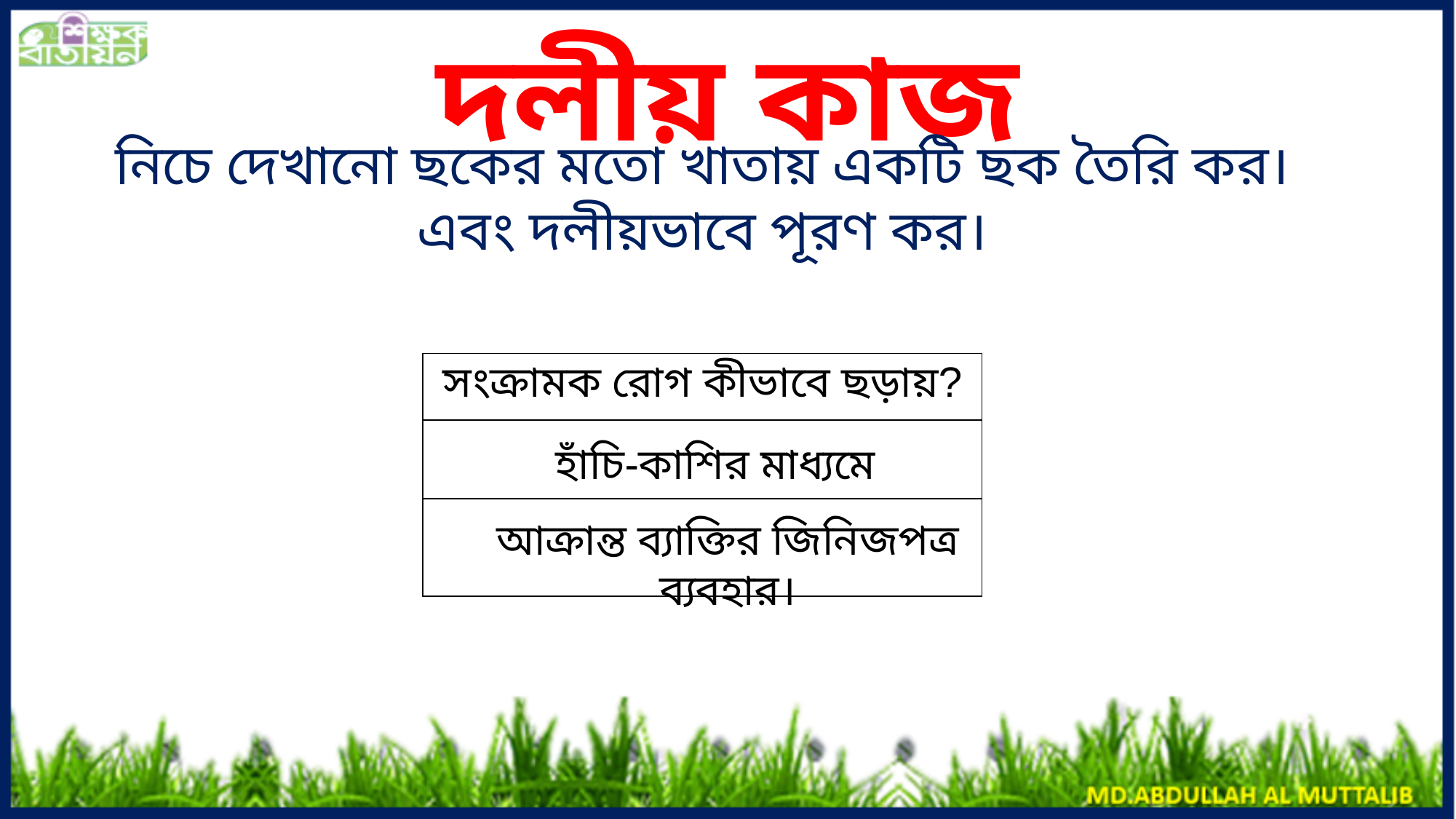

দলীয় কাজ
নিচে দেখানো ছকের মতো খাতায় একটি ছক তৈরি কর।
 এবং দলীয়ভাবে পূরণ কর।
| সংক্রামক রোগ কীভাবে ছড়ায়? |
| --- |
|  |
|  |
হাঁচি-কাশির মাধ্যমে
আক্রান্ত ব্যাক্তির জিনিজপত্র ব্যবহার।